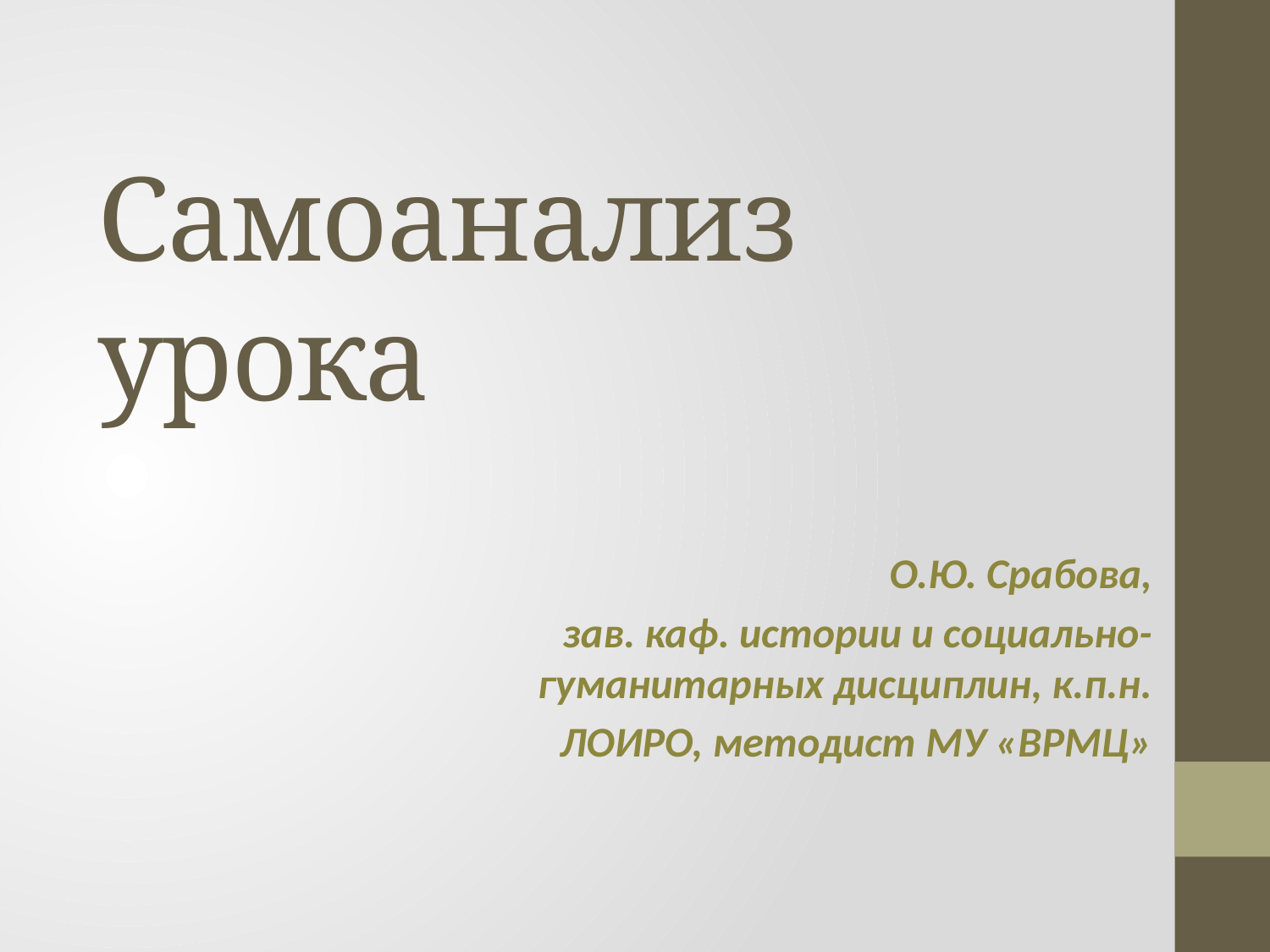

# Самоанализ урока
О.Ю. Срабова,
 зав. каф. истории и социально-гуманитарных дисциплин, к.п.н.
ЛОИРО, методист МУ «ВРМЦ»